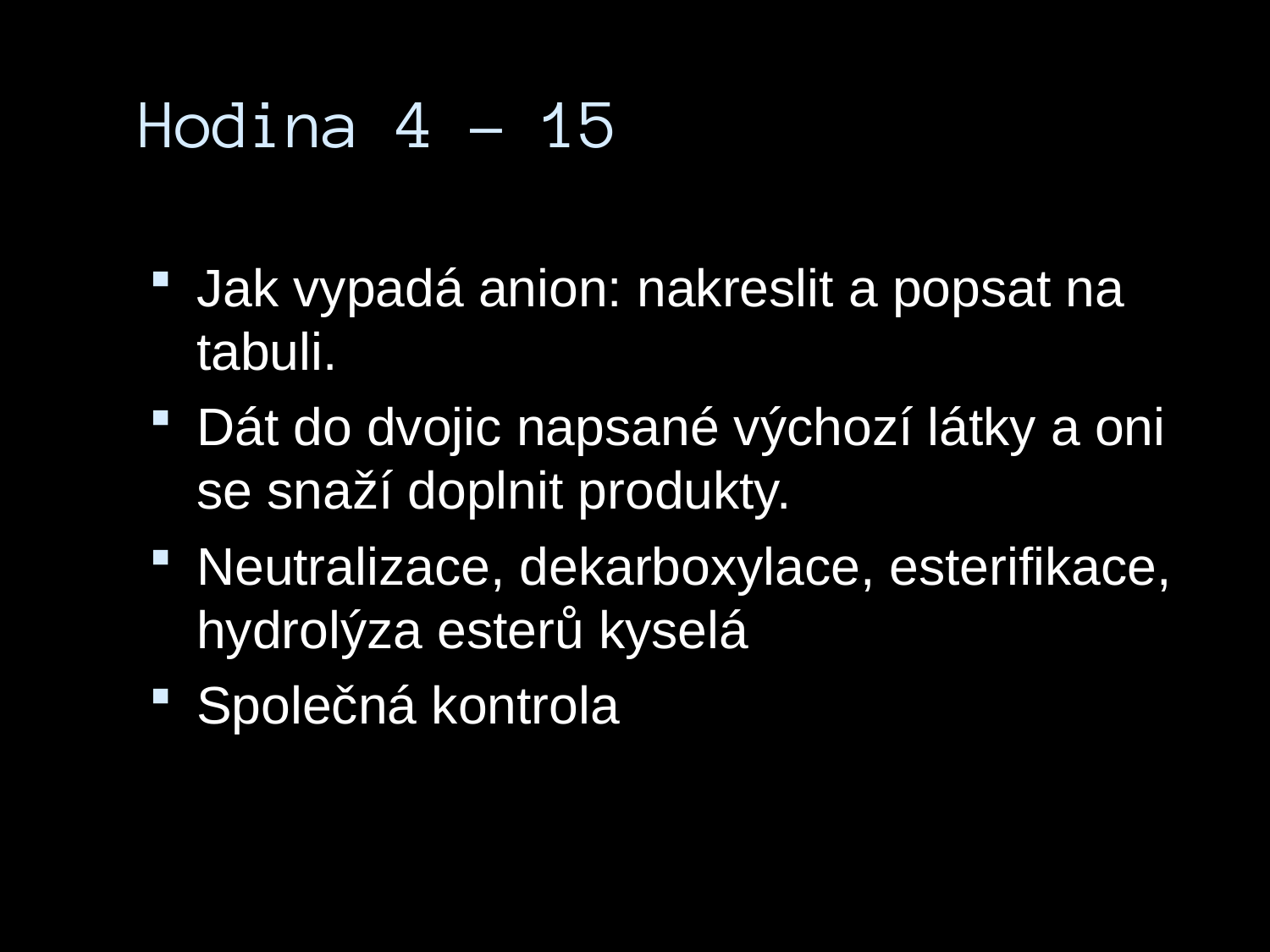

# Hodina 4 - 15
Jak vypadá anion: nakreslit a popsat na tabuli.
Dát do dvojic napsané výchozí látky a oni se snaží doplnit produkty.
Neutralizace, dekarboxylace, esterifikace, hydrolýza esterů kyselá
Společná kontrola